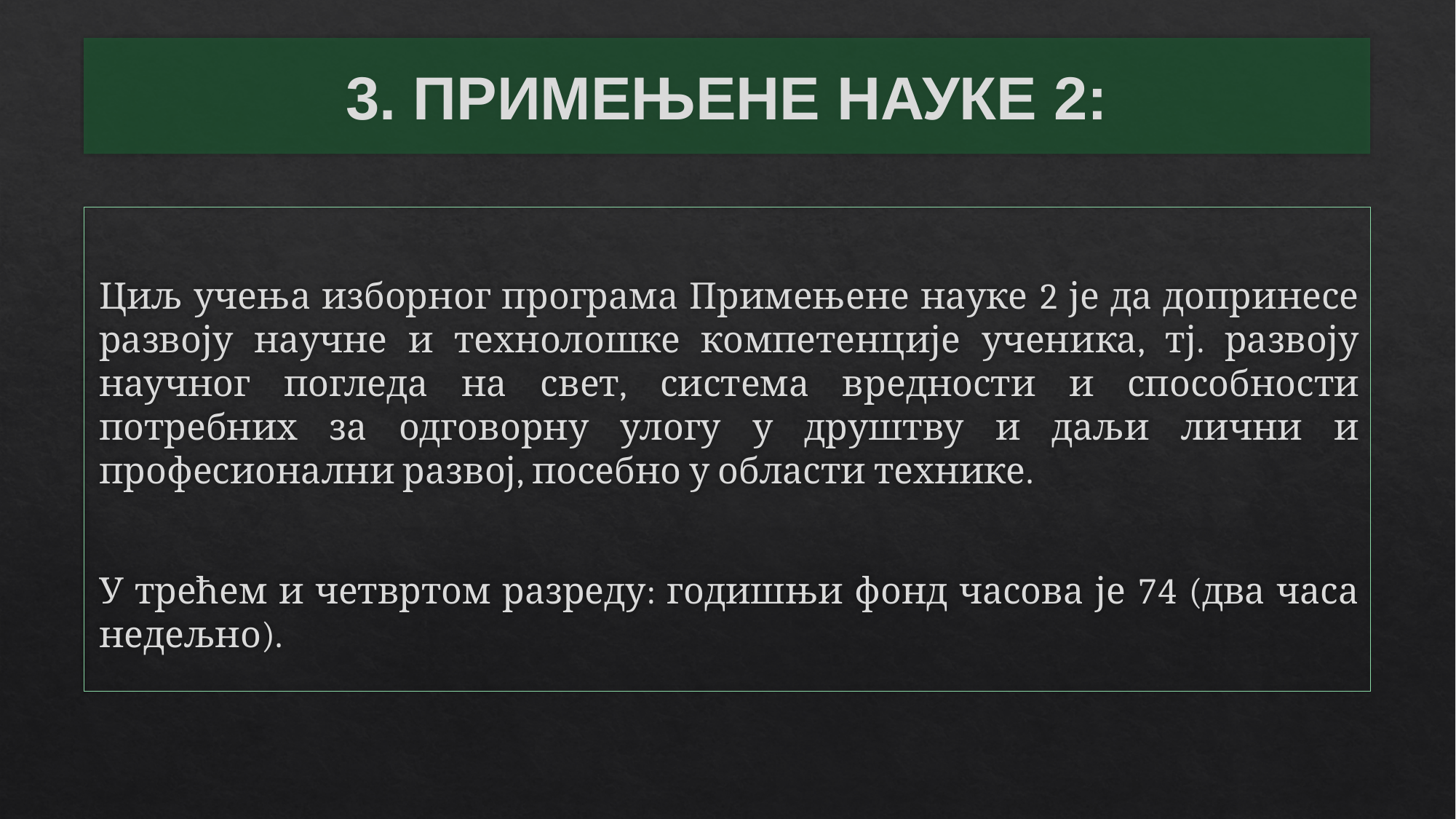

# 3. ПРИМЕЊЕНЕ НАУКЕ 2:

Циљ учења изборног програма Примењене науке 2 је да допринесе развоју научне и технолошке компетенције ученика, тј. развоју научног погледа на свет, система вредности и способности потребних за одговорну улогу у друштву и даљи лични и професионални развој, посебно у области технике.

У трећем и четвртом разреду: годишњи фонд часова је 74 (два часа недељно).